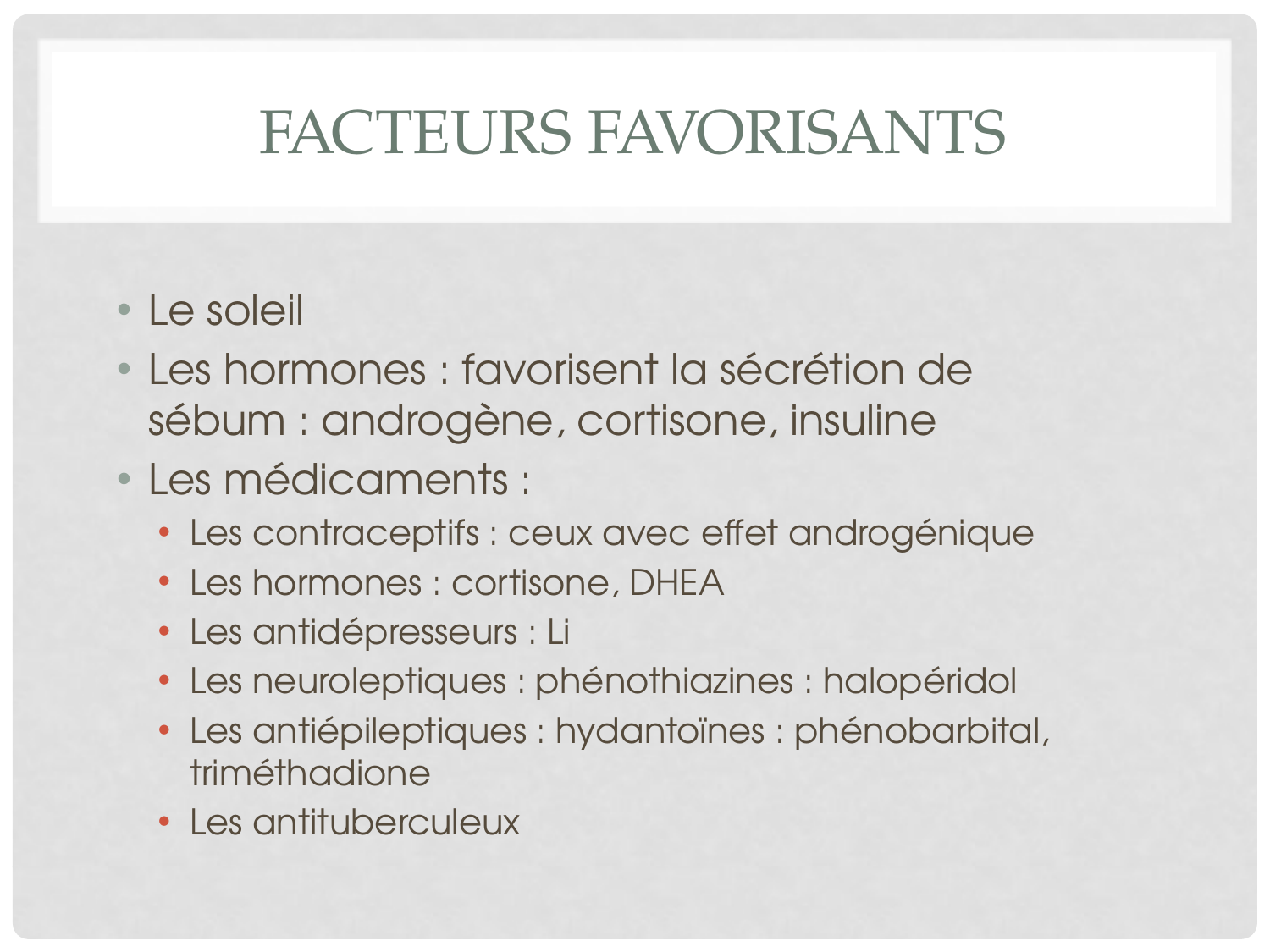

# Facteurs favorisants
Le soleil
Les hormones : favorisent la sécrétion de sébum : androgène, cortisone, insuline
Les médicaments :
Les contraceptifs : ceux avec effet androgénique
Les hormones : cortisone, DHEA
Les antidépresseurs : Li
Les neuroleptiques : phénothiazines : halopéridol
Les antiépileptiques : hydantoïnes : phénobarbital, triméthadione
Les antituberculeux